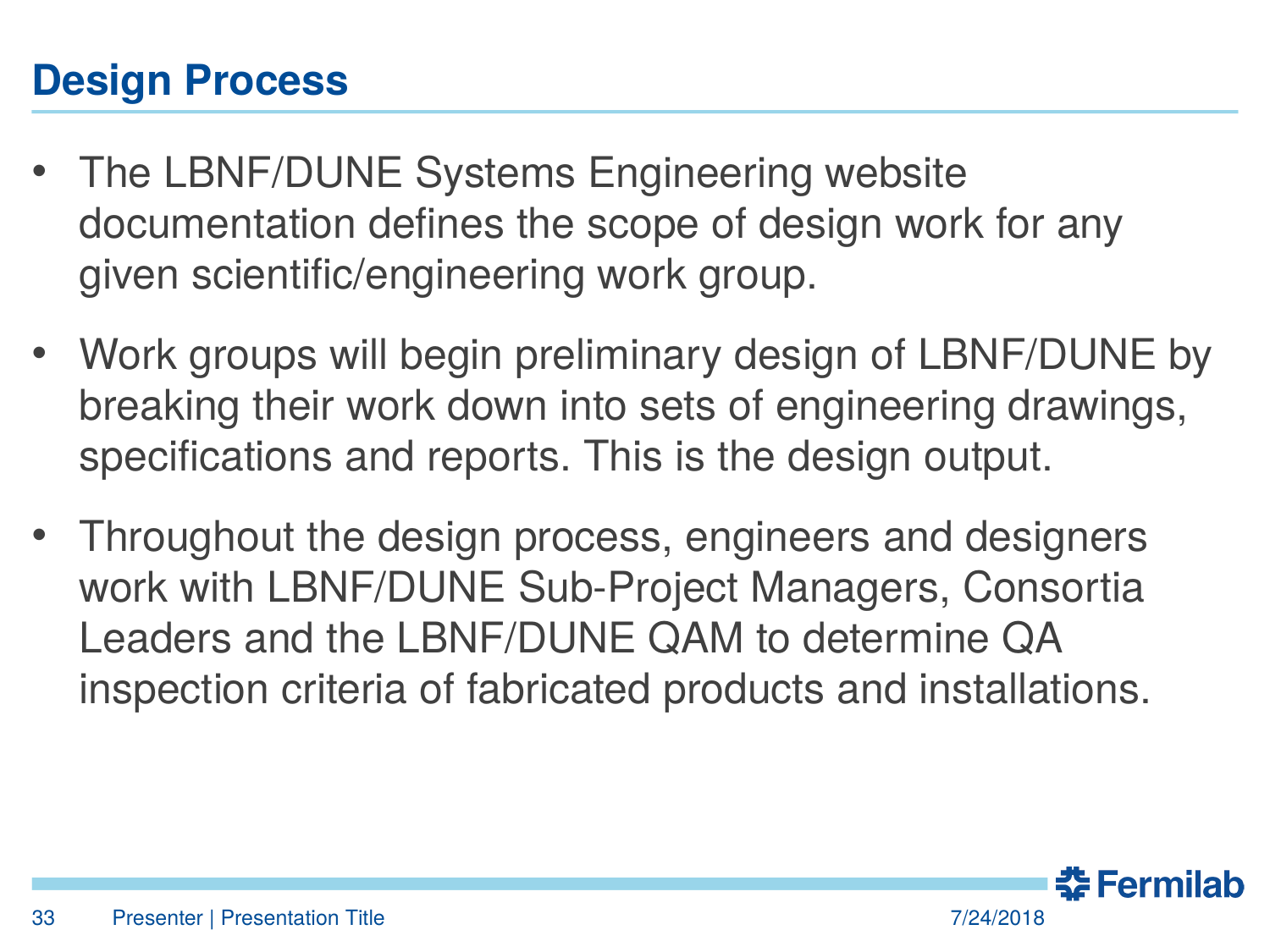

# Design Process
The LBNF/DUNE Systems Engineering website documentation defines the scope of design work for any given scientific/engineering work group.
Work groups will begin preliminary design of LBNF/DUNE by breaking their work down into sets of engineering drawings, specifications and reports. This is the design output.
Throughout the design process, engineers and designers work with LBNF/DUNE Sub-Project Managers, Consortia Leaders and the LBNF/DUNE QAM to determine QA inspection criteria of fabricated products and installations.
33
Presenter | Presentation Title
7/24/2018